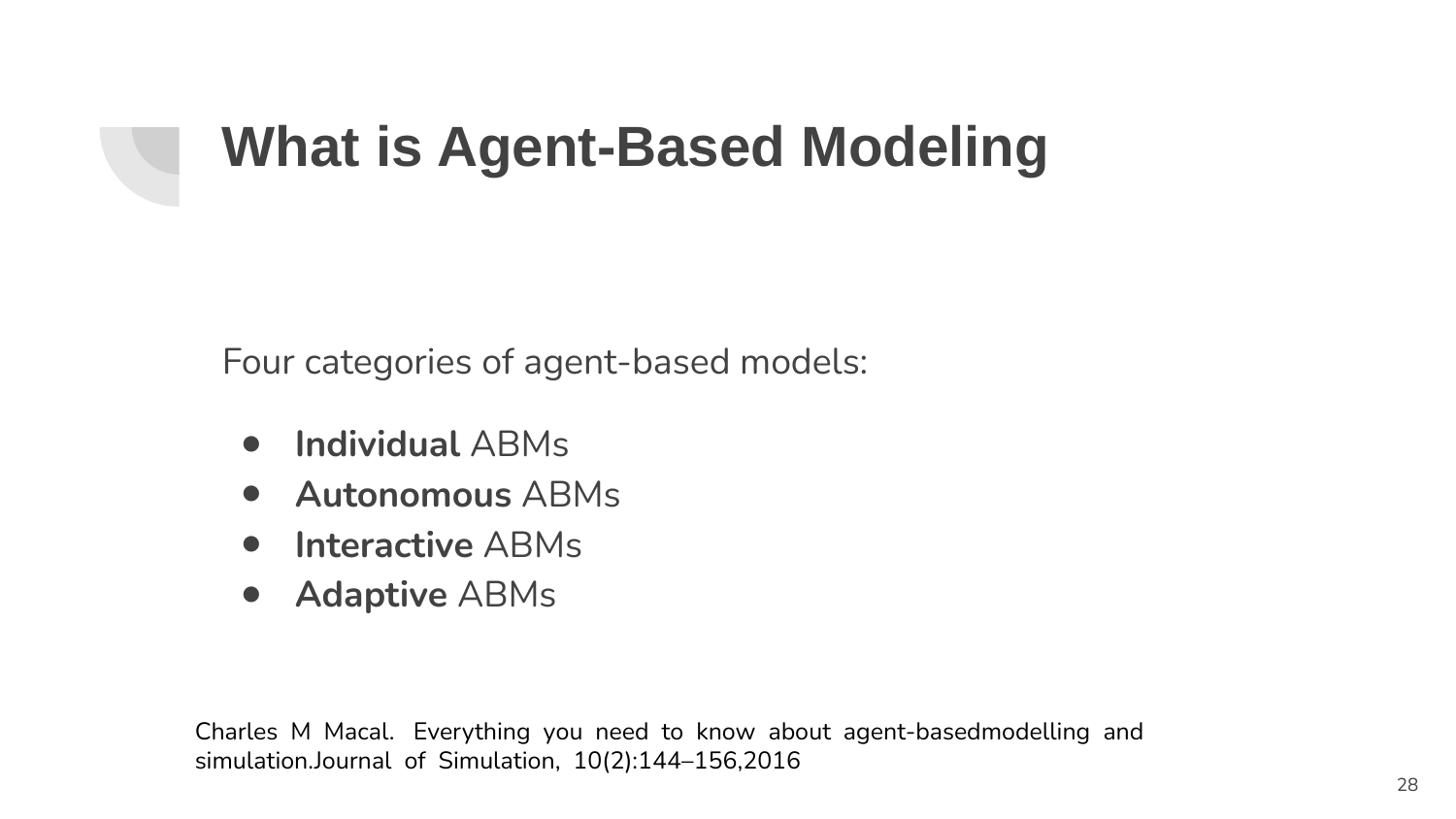

# What is Agent-Based Modeling
Four categories of agent-based models:
Individual ABMs
Autonomous ABMs
Interactive ABMs
Adaptive ABMs
Charles  M  Macal.   Everything  you  need  to  know  about  agent-basedmodelling  and  simulation.Journal  of  Simulation,  10(2):144–156,2016
28